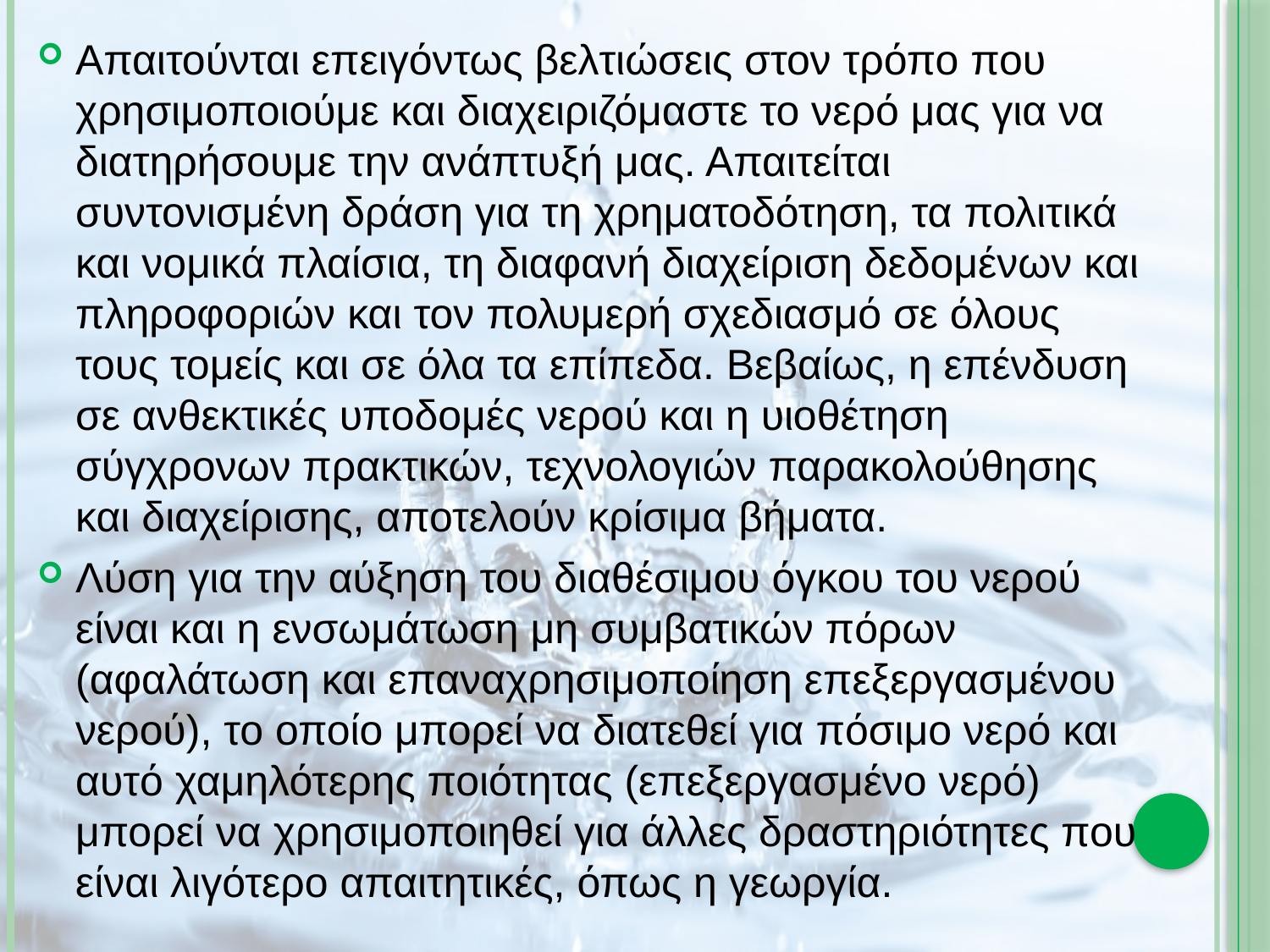

Απαιτούνται επειγόντως βελτιώσεις στον τρόπο που χρησιμοποιούμε και διαχειριζόμαστε το νερό μας για να διατηρήσουμε την ανάπτυξή μας. Απαιτείται συντονισμένη δράση για τη χρηματοδότηση, τα πολιτικά και νομικά πλαίσια, τη διαφανή διαχείριση δεδομένων και πληροφοριών και τον πολυμερή σχεδιασμό σε όλους τους τομείς και σε όλα τα επίπεδα. Βεβαίως, η επένδυση σε ανθεκτικές υποδομές νερού και η υιοθέτηση σύγχρονων πρακτικών, τεχνολογιών παρακολούθησης και διαχείρισης, αποτελούν κρίσιμα βήματα.
Λύση για την αύξηση του διαθέσιμου όγκου του νερού είναι και η ενσωμάτωση μη συμβατικών πόρων (αφαλάτωση και επαναχρησιμοποίηση επεξεργασμένου νερού), το οποίο μπορεί να διατεθεί για πόσιμο νερό και αυτό χαμηλότερης ποιότητας (επεξεργασμένο νερό) μπορεί να χρησιμοποιηθεί για άλλες δραστηριότητες που είναι λιγότερο απαιτητικές, όπως η γεωργία.